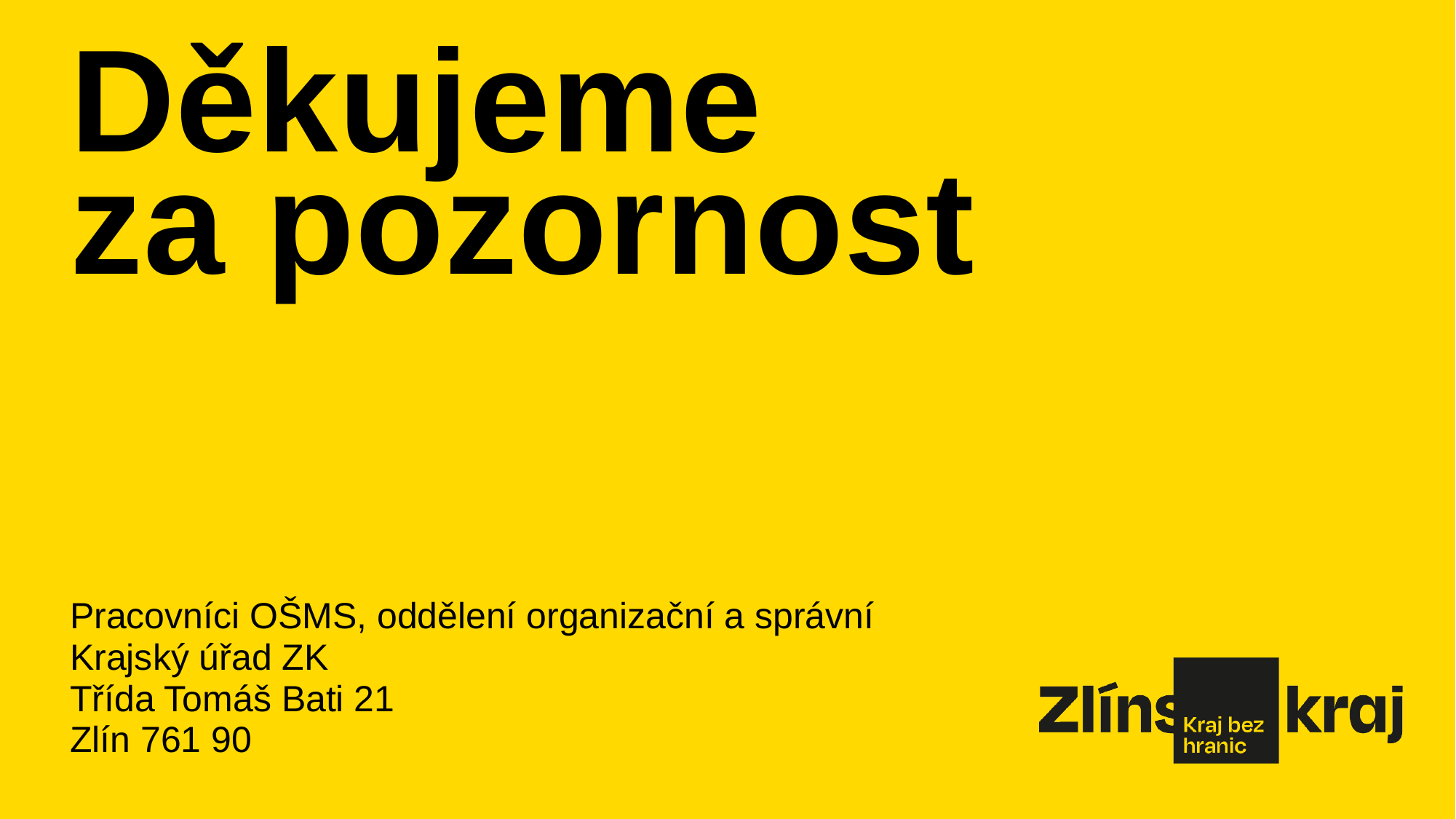

# Děkujeme za pozornost
Pracovníci OŠMS, oddělení organizační a správní
Krajský úřad ZK
Třída Tomáš Bati 21
Zlín 761 90